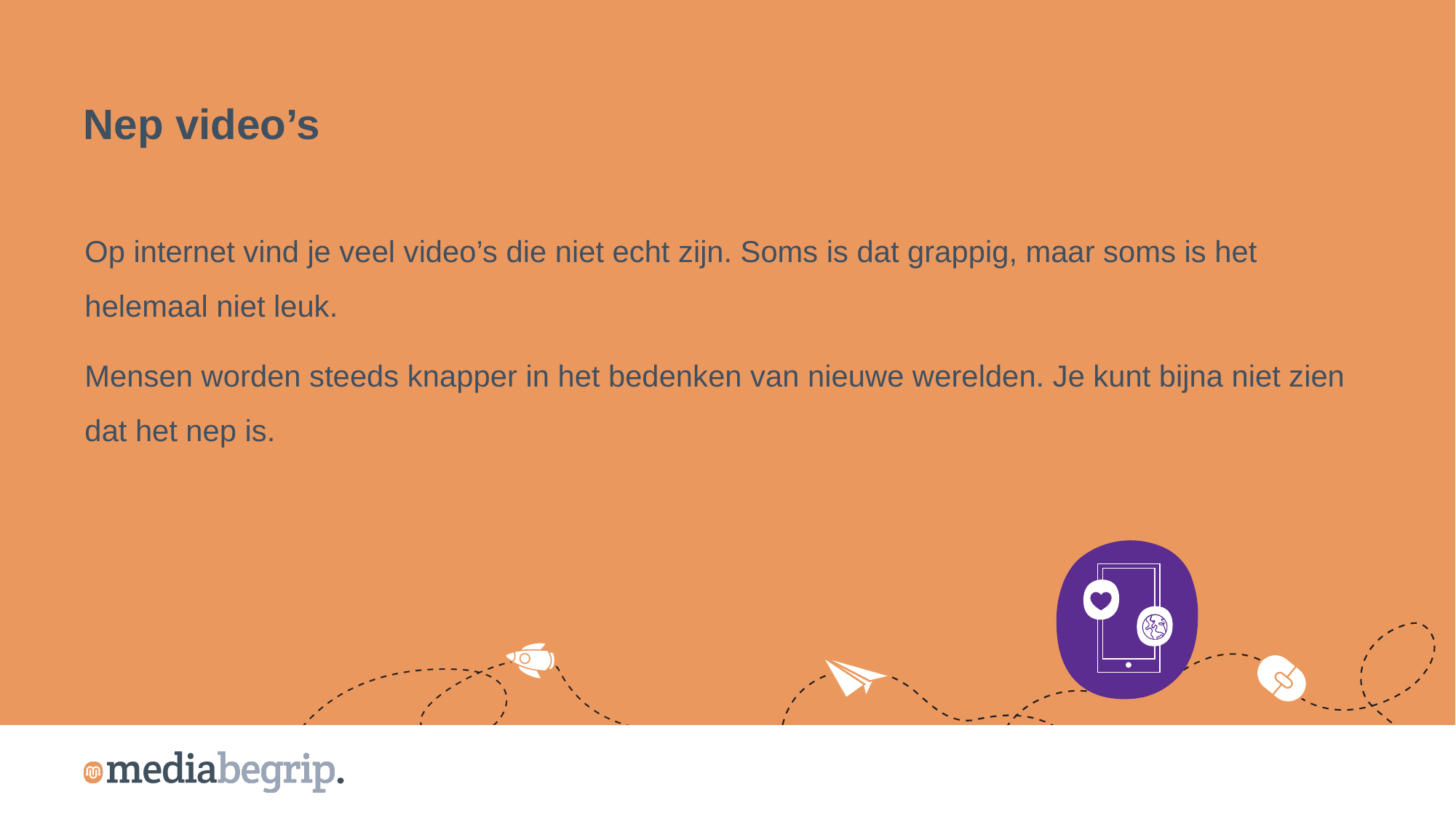

Nep video’s
Op internet vind je veel video’s die niet echt zijn. Soms is dat grappig, maar soms is het helemaal niet leuk.
Mensen worden steeds knapper in het bedenken van nieuwe werelden. Je kunt bijna niet zien dat het nep is.